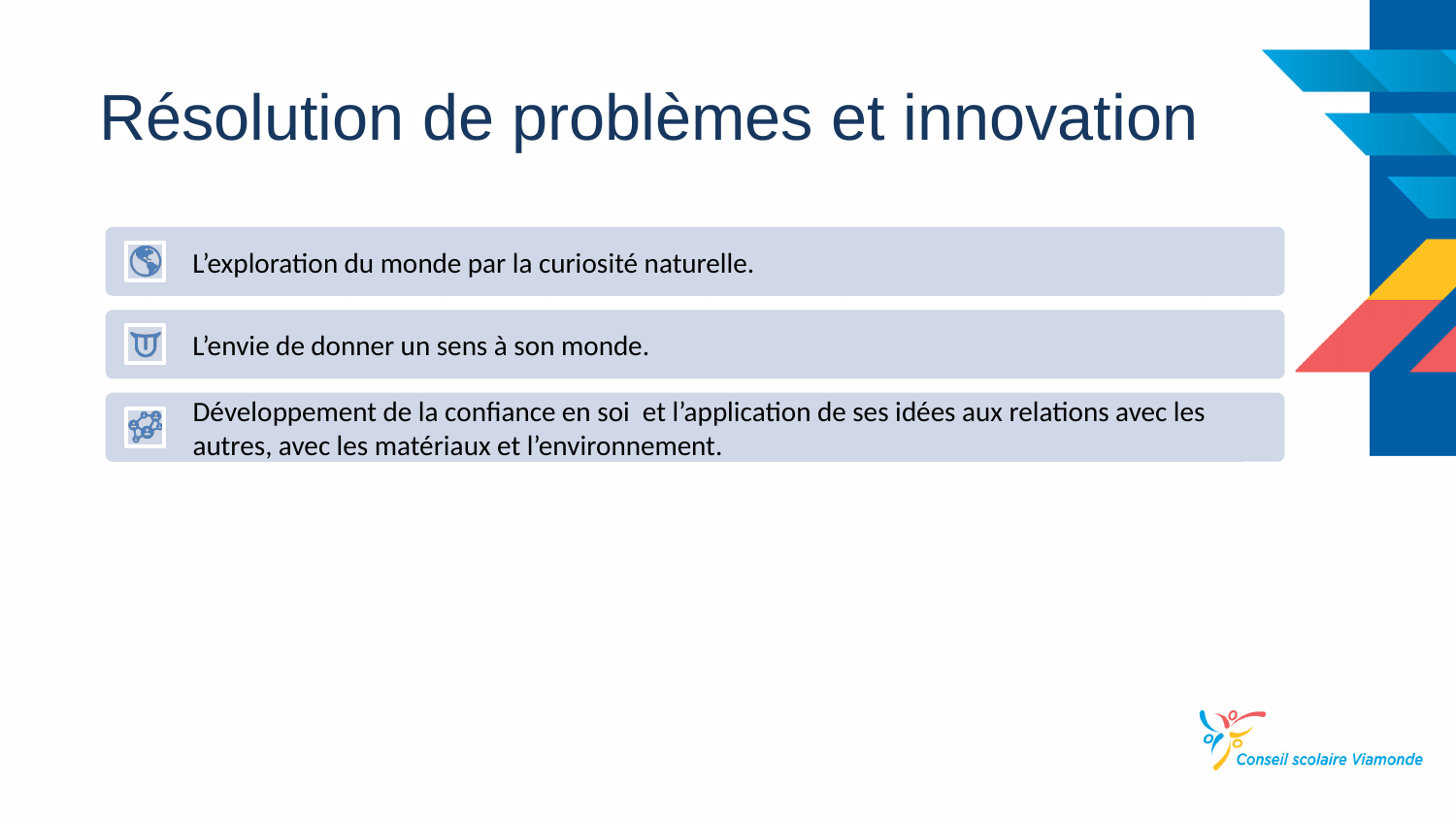

Résolution de problèmes et innovation
L’exploration du monde par la curiosité naturelle.
L’envie de donner un sens à son monde.
Développement de la confiance en soi  et l’application de ses idées aux relations avec les autres, avec les matériaux et l’environnement.